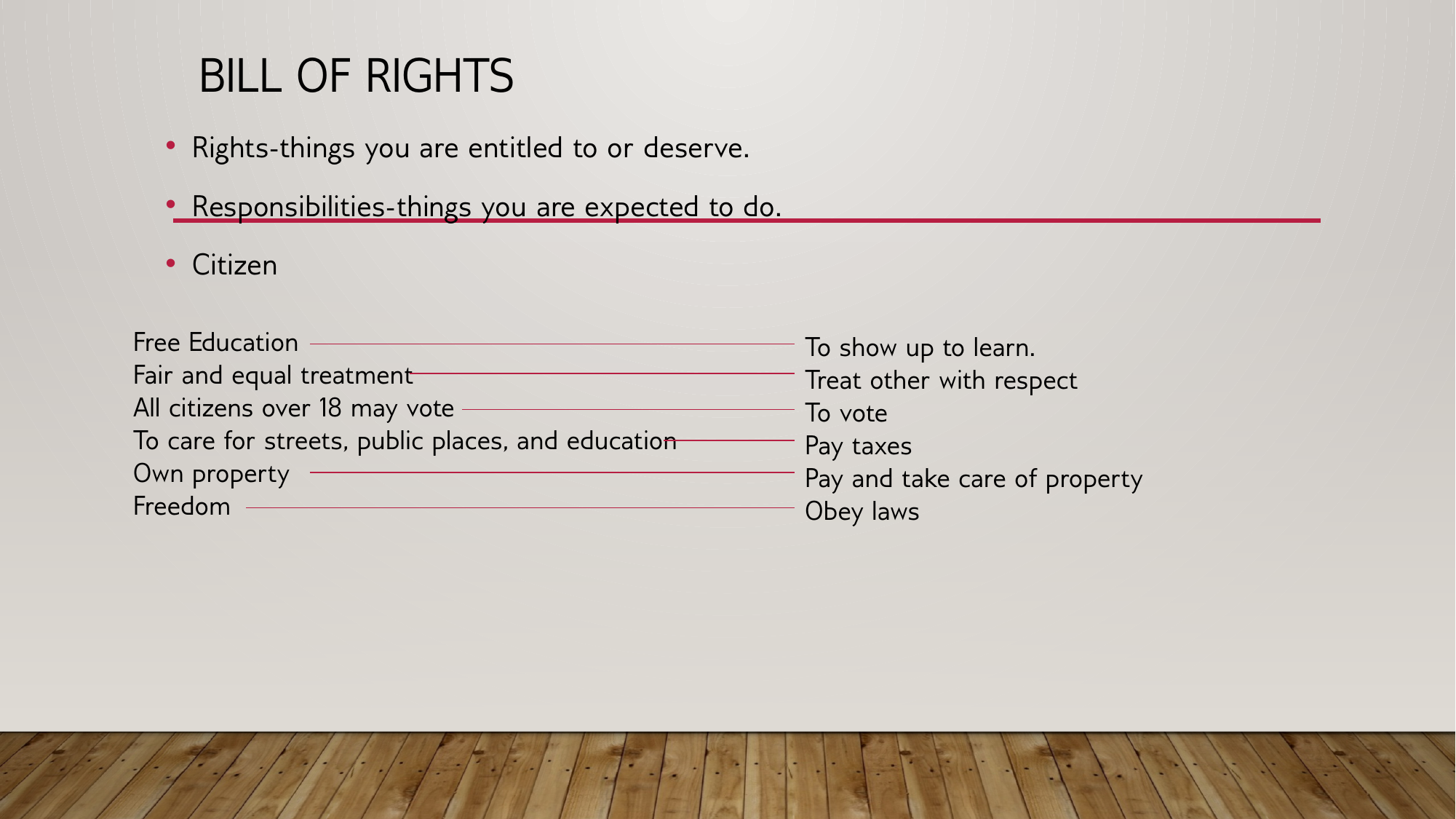

# Bill of rights
Rights-things you are entitled to or deserve.
Responsibilities-things you are expected to do.
Citizen
Free Education
Fair and equal treatment
All citizens over 18 may vote
To care for streets, public places, and education
Own property
Freedom
To show up to learn.
Treat other with respect
To vote
Pay taxes
Pay and take care of property
Obey laws